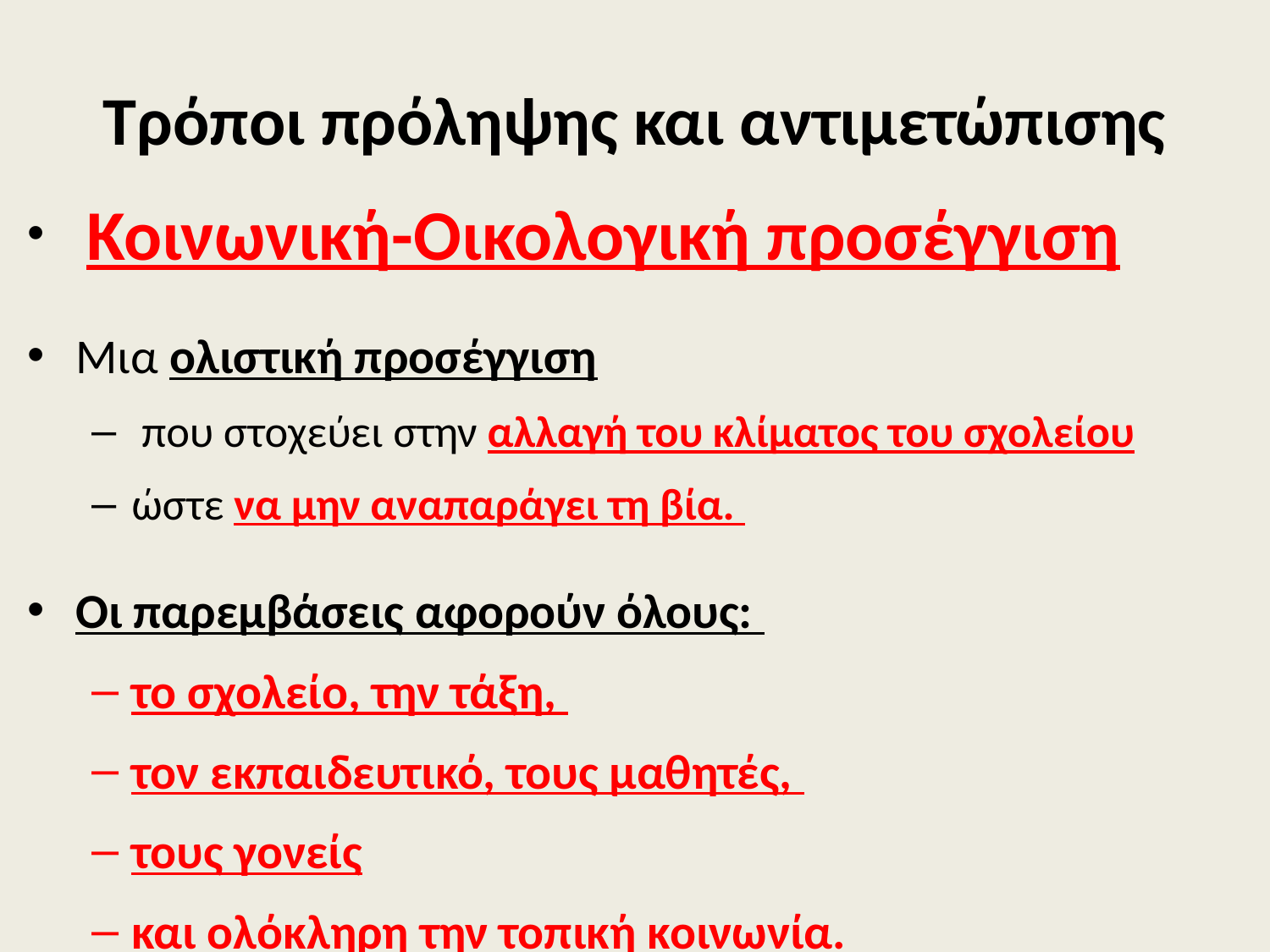

# Τρόποι πρόληψης και αντιμετώπισης
 Κοινωνική-Οικολογική προσέγγιση

Μια ολιστική προσέγγιση
 που στοχεύει στην αλλαγή του κλίματος του σχολείου
ώστε να μην αναπαράγει τη βία.

Οι παρεμβάσεις αφορούν όλους:
το σχολείο, την τάξη,
τον εκπαιδευτικό, τους μαθητές,
τους γονείς
και ολόκληρη την τοπική κοινωνία.